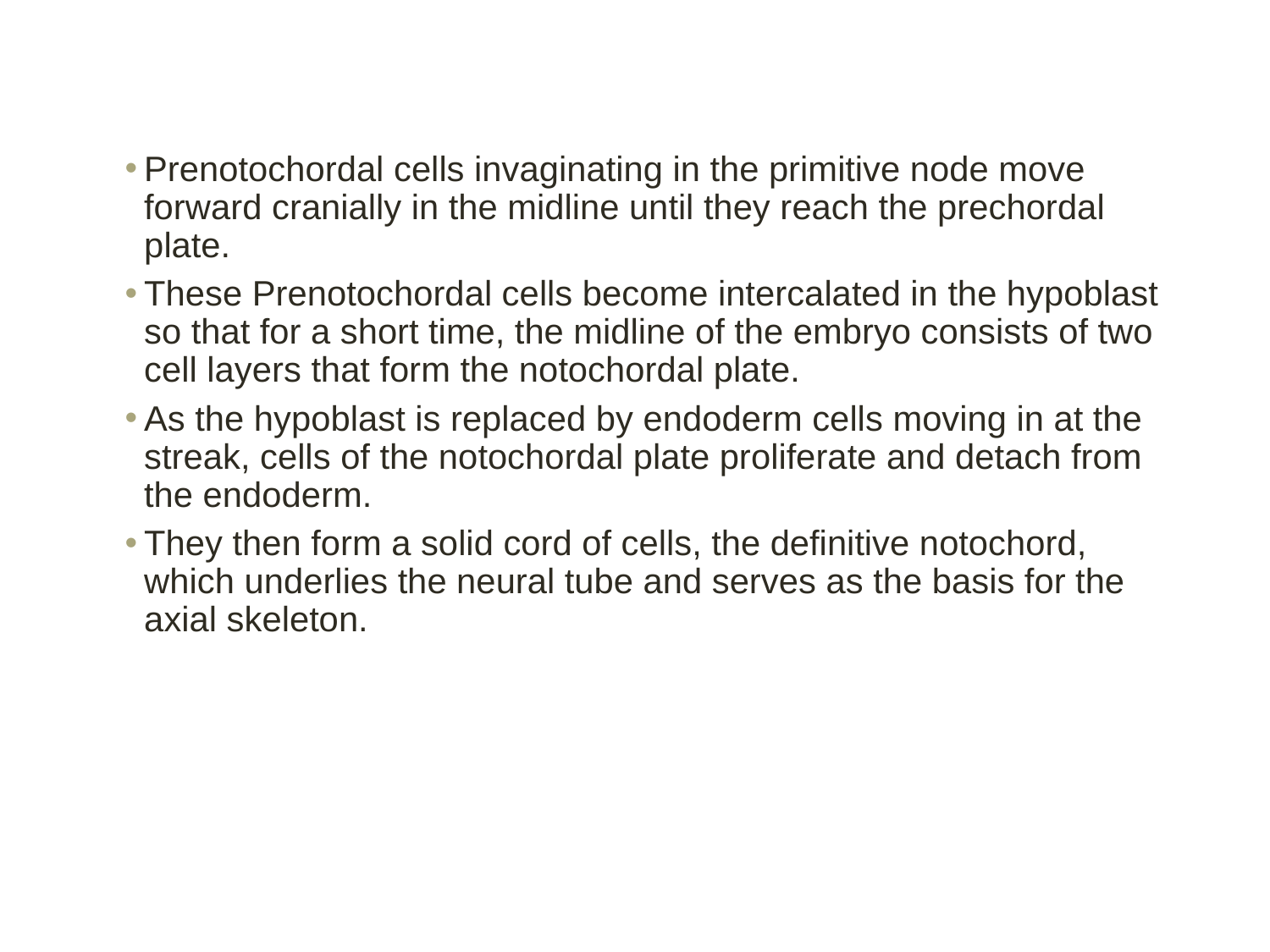

Prenotochordal cells invaginating in the primitive node move forward cranially in the midline until they reach the prechordal plate.
These Prenotochordal cells become intercalated in the hypoblast so that for a short time, the midline of the embryo consists of two cell layers that form the notochordal plate.
As the hypoblast is replaced by endoderm cells moving in at the streak, cells of the notochordal plate proliferate and detach from the endoderm.
They then form a solid cord of cells, the definitive notochord, which underlies the neural tube and serves as the basis for the axial skeleton.